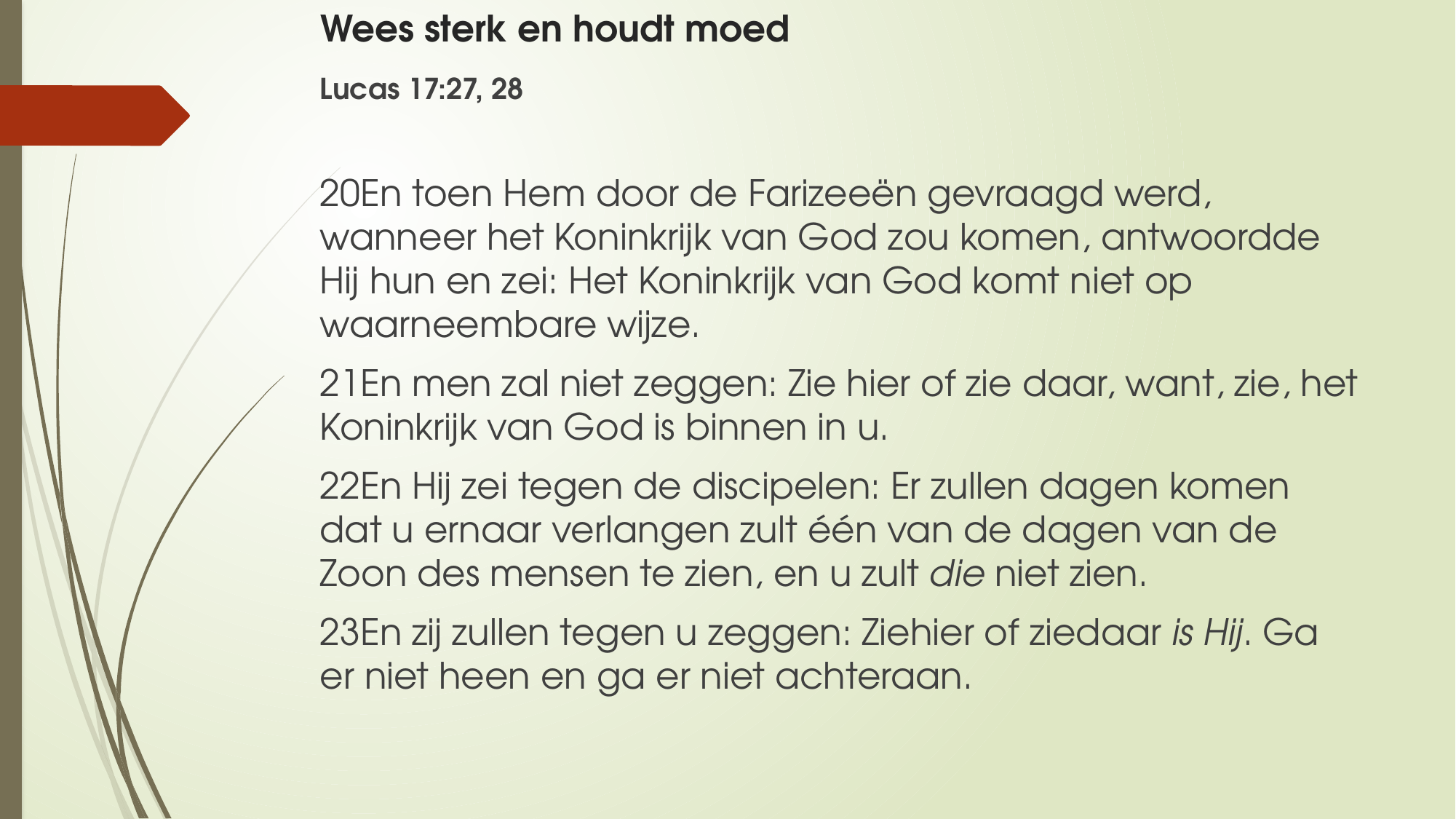

# Wees sterk en houdt moed
Lucas 17:27, 28

20En toen Hem door de Farizeeën gevraagd werd, wanneer het Koninkrijk van God zou komen, antwoordde Hij hun en zei: Het Koninkrijk van God komt niet op waarneembare wijze.
21En men zal niet zeggen: Zie hier of zie daar, want, zie, het Koninkrijk van God is binnen in u.
22En Hij zei tegen de discipelen: Er zullen dagen komen dat u ernaar verlangen zult één van de dagen van de Zoon des mensen te zien, en u zult die niet zien.
23En zij zullen tegen u zeggen: Ziehier of ziedaar is Hij. Ga er niet heen en ga er niet achteraan.